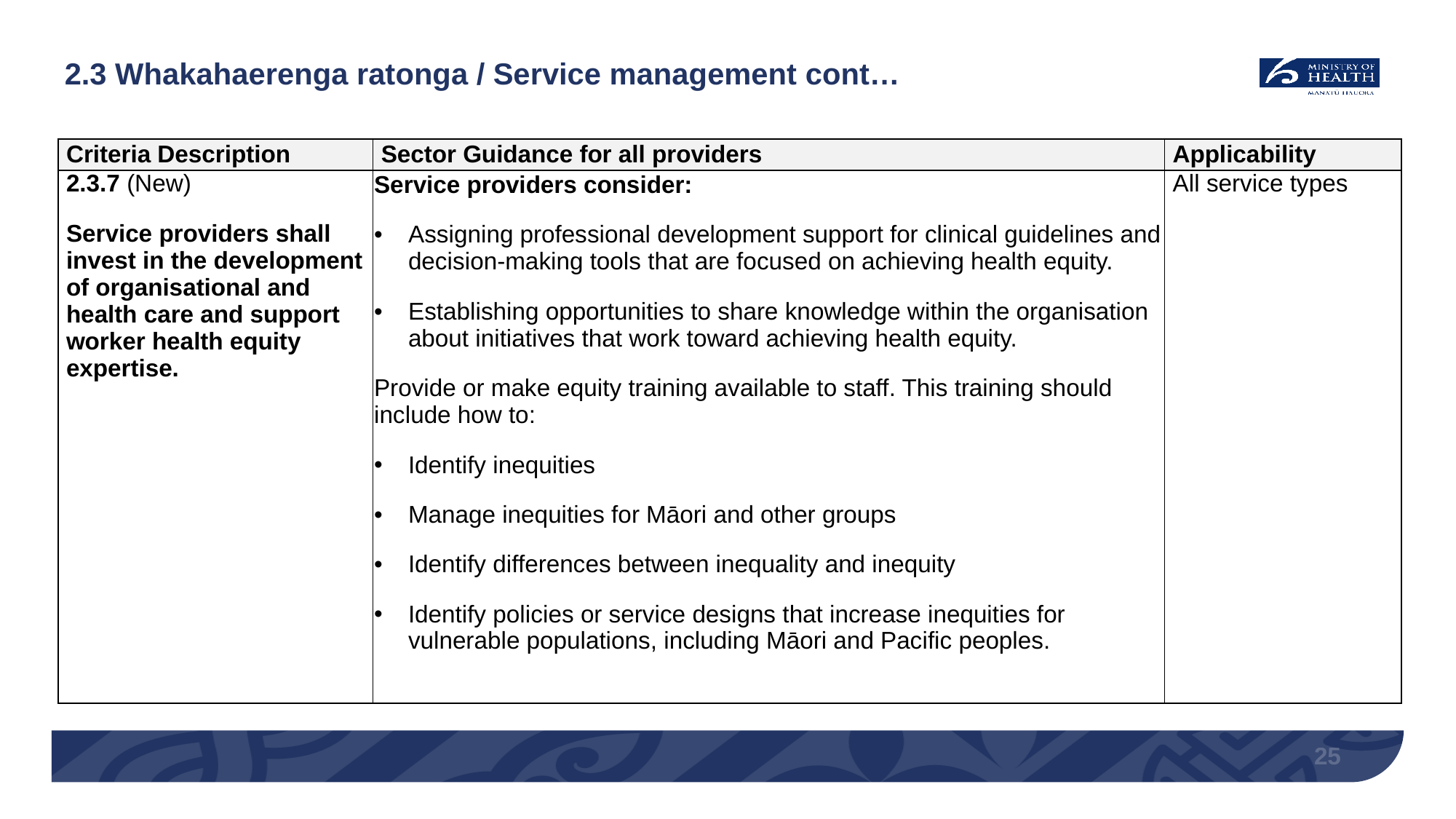

# 2.3 Whakahaerenga ratonga / Service management cont…
| Criteria Description | Sector Guidance for all providers | Applicability |
| --- | --- | --- |
| 2.3.7 (New) Service providers shall invest in the development of organisational and health care and support worker health equity expertise. | Service providers consider: Assigning professional development support for clinical guidelines and decision-making tools that are focused on achieving health equity. Establishing opportunities to share knowledge within the organisation about initiatives that work toward achieving health equity. Provide or make equity training available to staff. This training should include how to: Identify inequities Manage inequities for Māori and other groups Identify differences between inequality and inequity Identify policies or service designs that increase inequities for vulnerable populations, including Māori and Pacific peoples. | All service types |